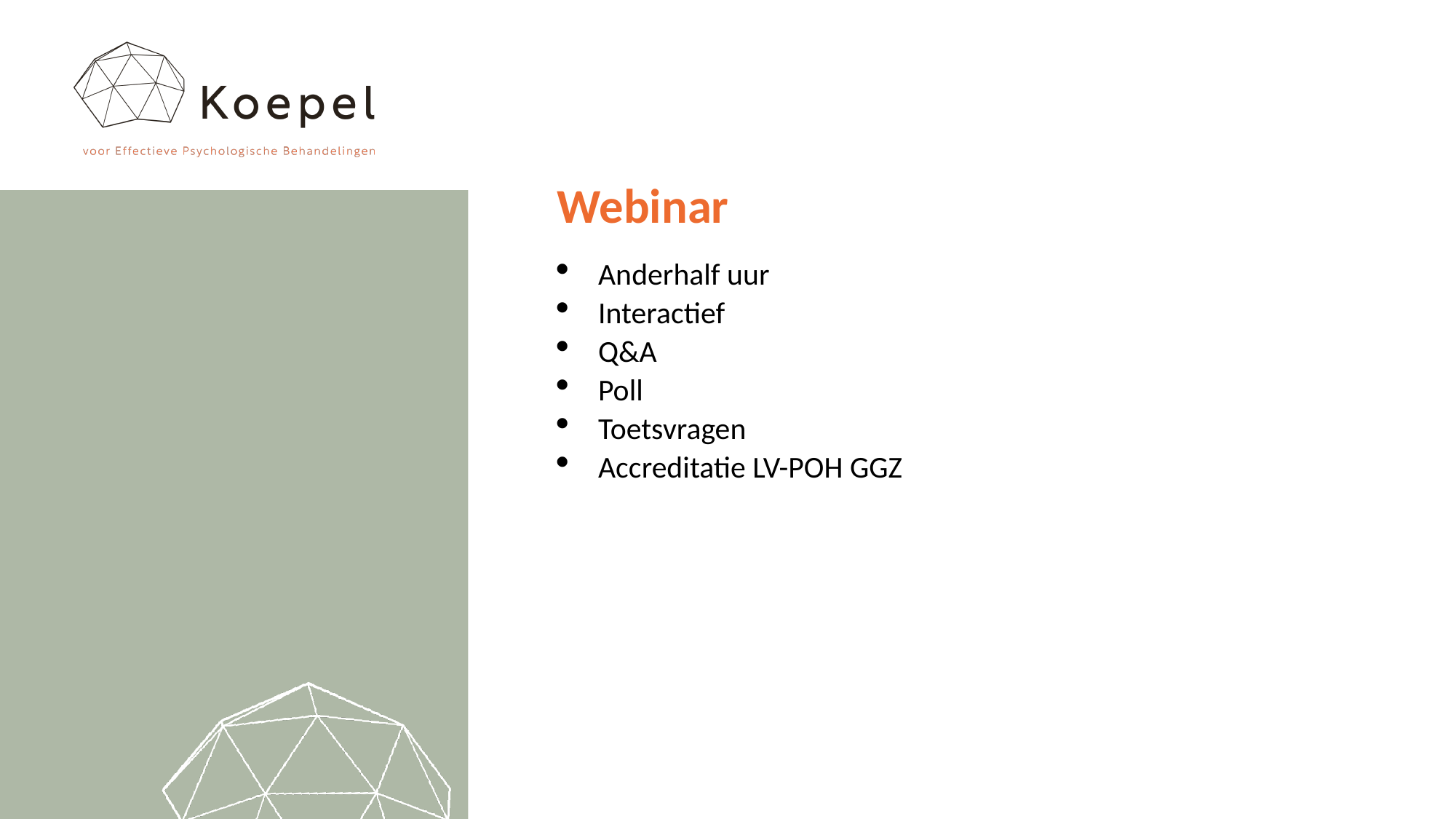

# Webinar

Anderhalf uur
Interactief
Q&A
Poll
Toetsvragen
Accreditatie LV-POH GGZ